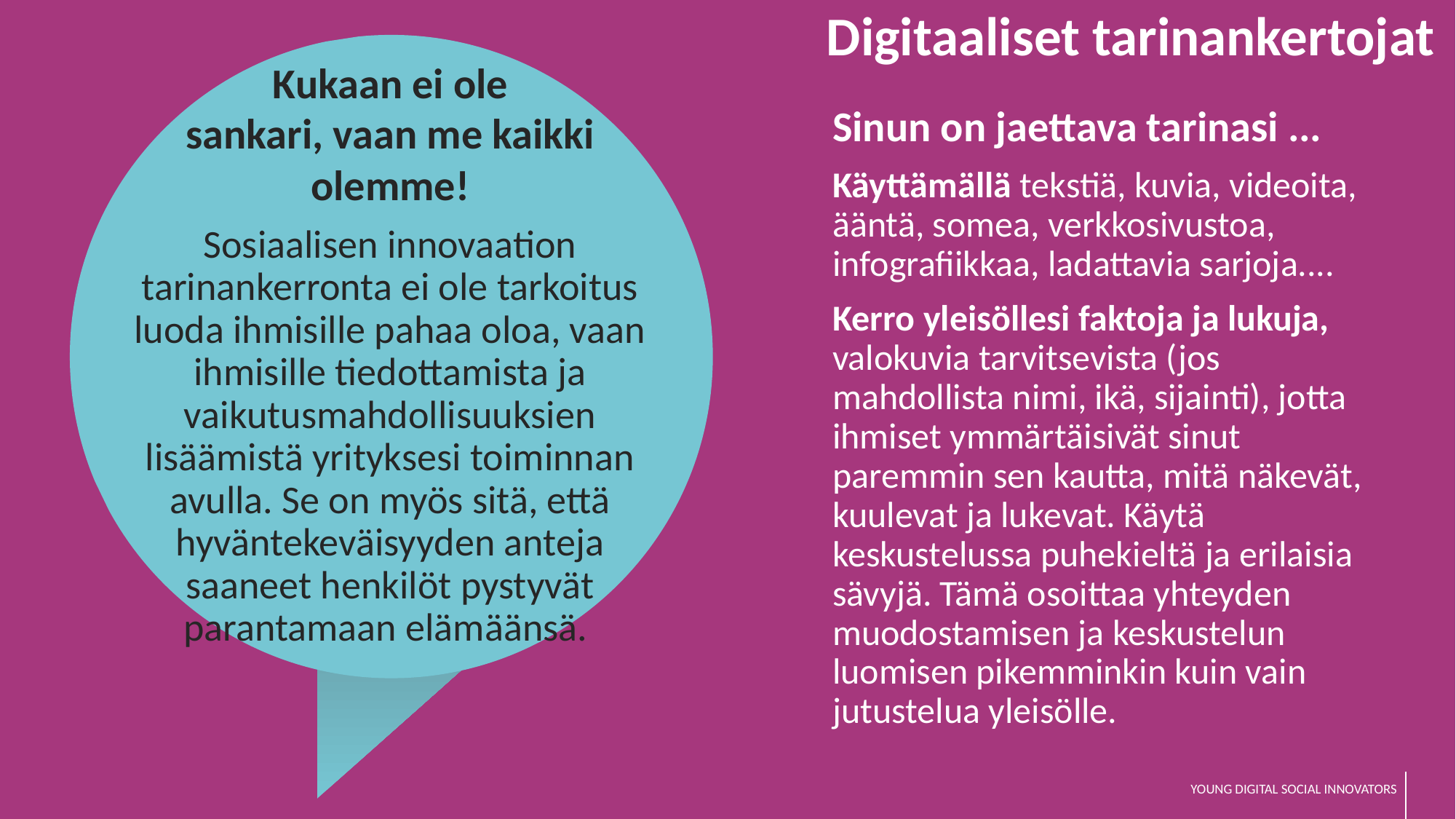

Digitaaliset tarinankertojat

Kukaan ei ole
sankari, vaan me kaikki olemme!
Sosiaalisen innovaation tarinankerronta ei ole tarkoitus luoda ihmisille pahaa oloa, vaan ihmisille tiedottamista ja vaikutusmahdollisuuksien lisäämistä yrityksesi toiminnan avulla. Se on myös sitä, että hyväntekeväisyyden anteja saaneet henkilöt pystyvät parantamaan elämäänsä.
Sinun on jaettava tarinasi ...
Käyttämällä tekstiä, kuvia, videoita, ääntä, somea, verkkosivustoa, infografiikkaa, ladattavia sarjoja....
Kerro yleisöllesi faktoja ja lukuja, valokuvia tarvitsevista (jos mahdollista nimi, ikä, sijainti), jotta ihmiset ymmärtäisivät sinut paremmin sen kautta, mitä näkevät, kuulevat ja lukevat. Käytä keskustelussa puhekieltä ja erilaisia sävyjä. Tämä osoittaa yhteyden muodostamisen ja keskustelun luomisen pikemminkin kuin vain jutustelua yleisölle.